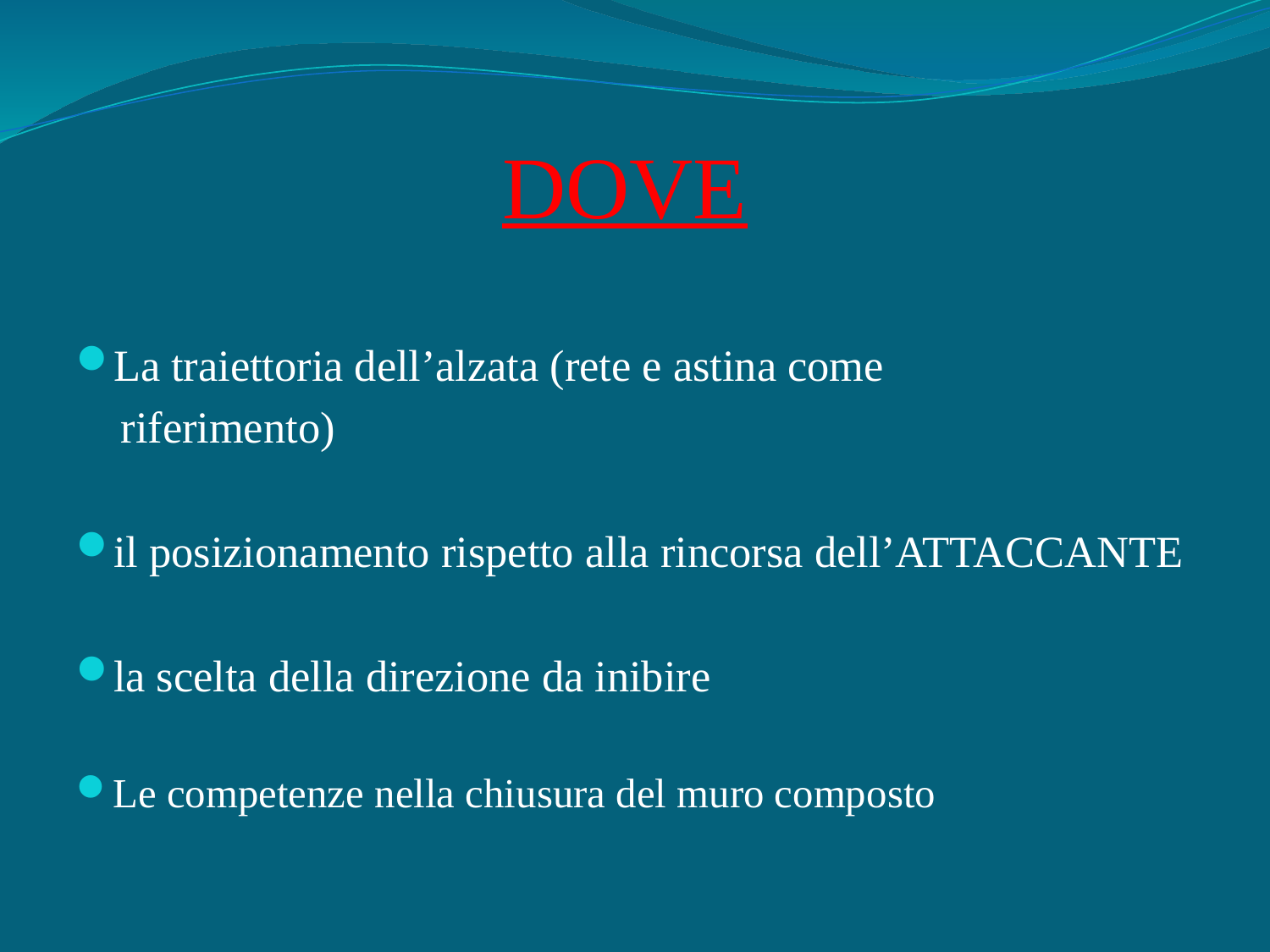

# DOVE

La traiettoria dell’alzata (rete e astina come
    riferimento)

il posizionamento rispetto alla rincorsa dell’ATTACCANTE

la scelta della direzione da inibire

Le competenze nella chiusura del muro composto